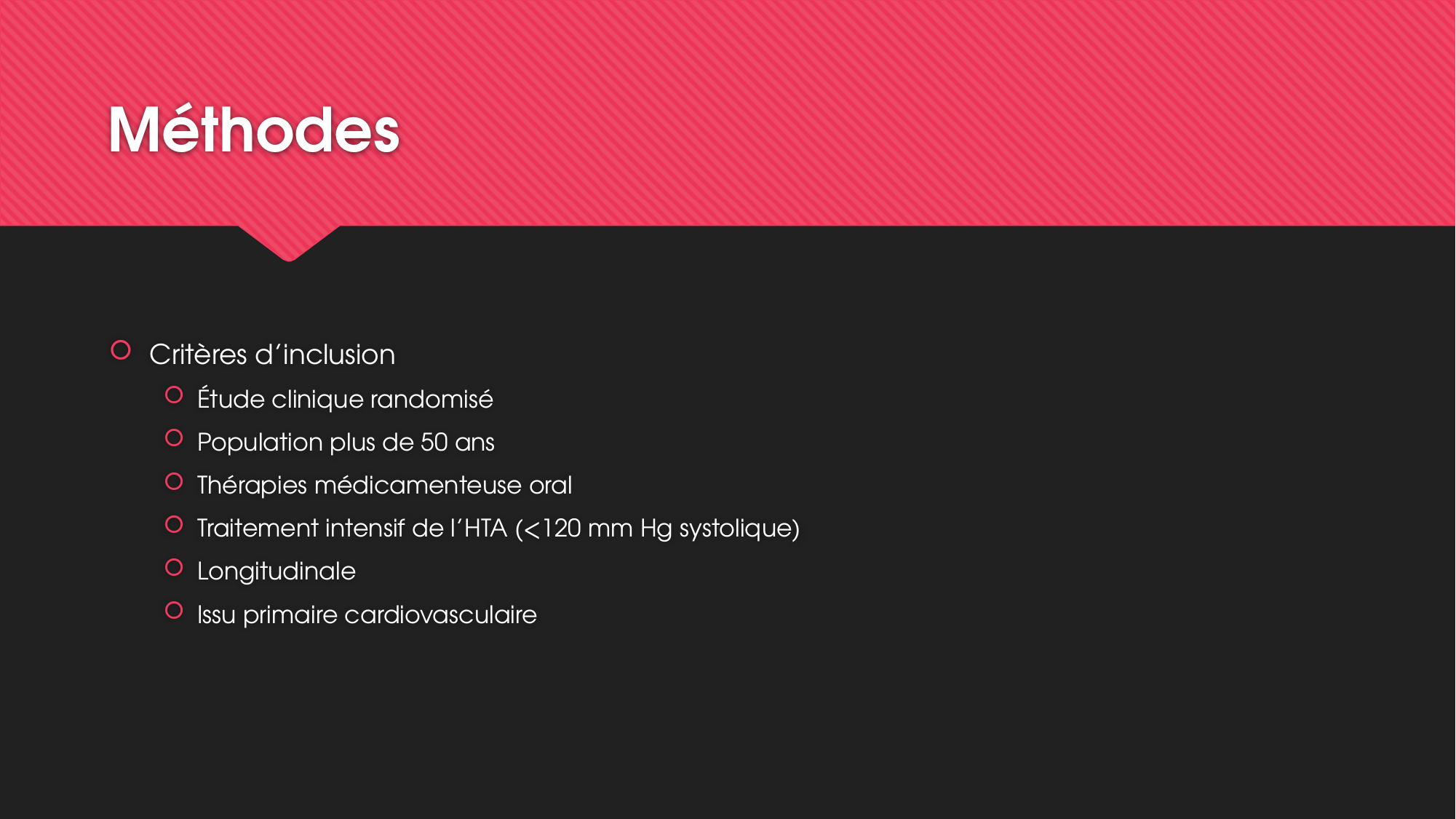

# Méthodes
Critères d’inclusion
Étude clinique randomisé
Population plus de 50 ans
Thérapies médicamenteuse oral
Traitement intensif de l’HTA (<120 mm Hg systolique)
Longitudinale
Issu primaire cardiovasculaire